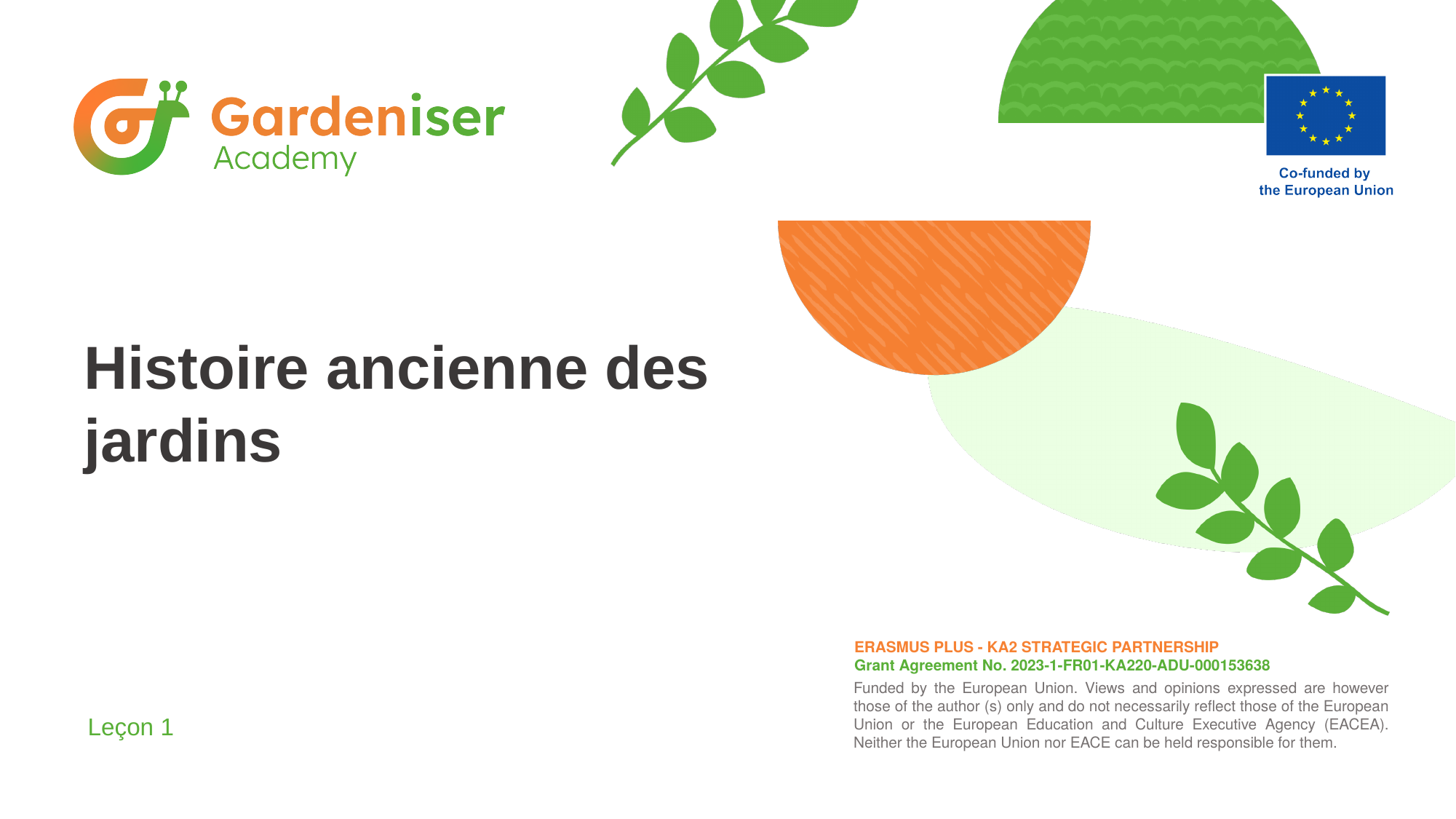

# Histoire ancienne des jardins
Leçon 1